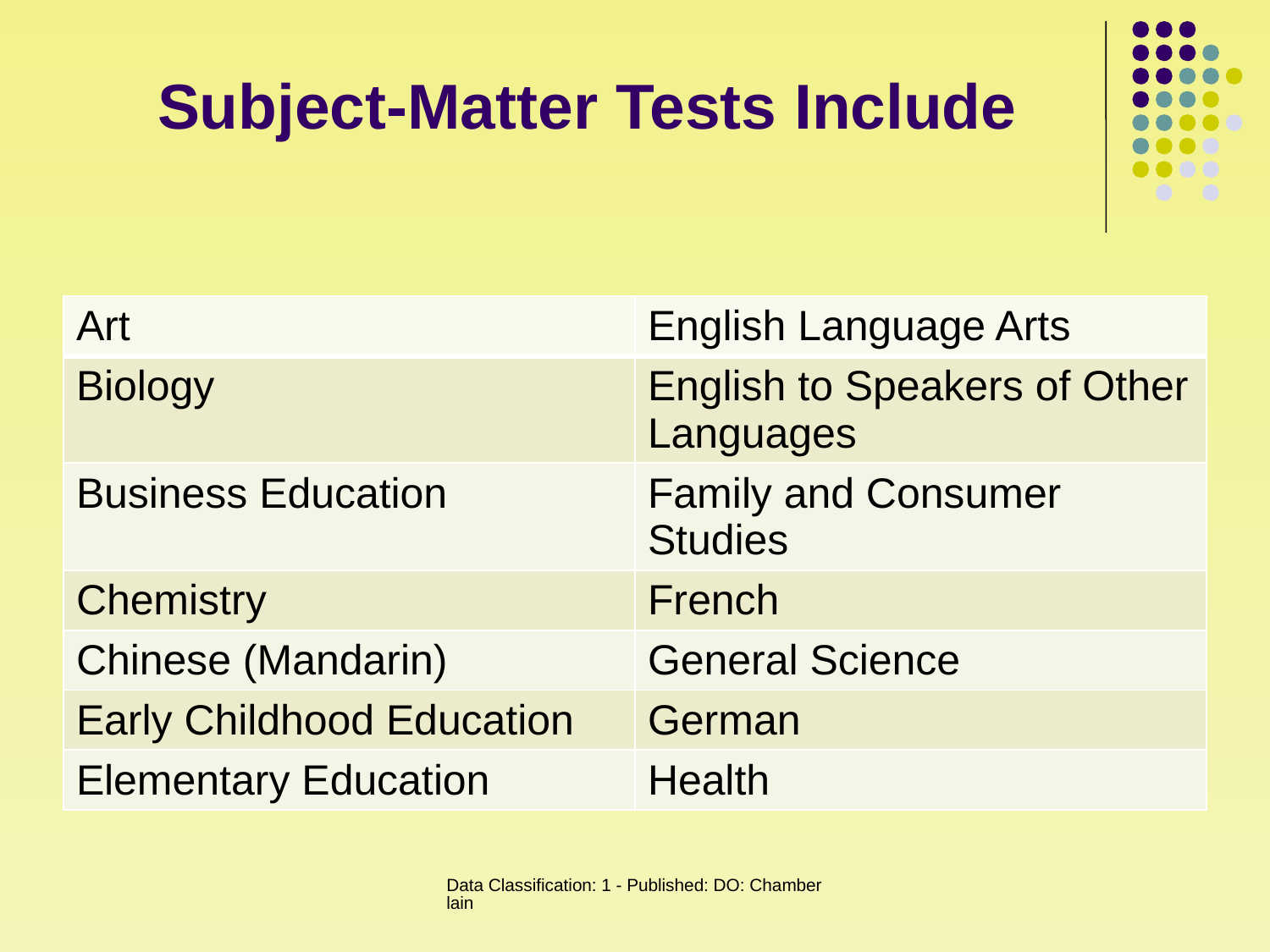

# Subject-Matter Tests Include
| Art | English Language Arts |
| --- | --- |
| Biology | English to Speakers of Other Languages |
| Business Education | Family and Consumer Studies |
| Chemistry | French |
| Chinese (Mandarin) | General Science |
| Early Childhood Education | German |
| Elementary Education | Health |
Data Classification: 1 - Published: DO: Chamberlain